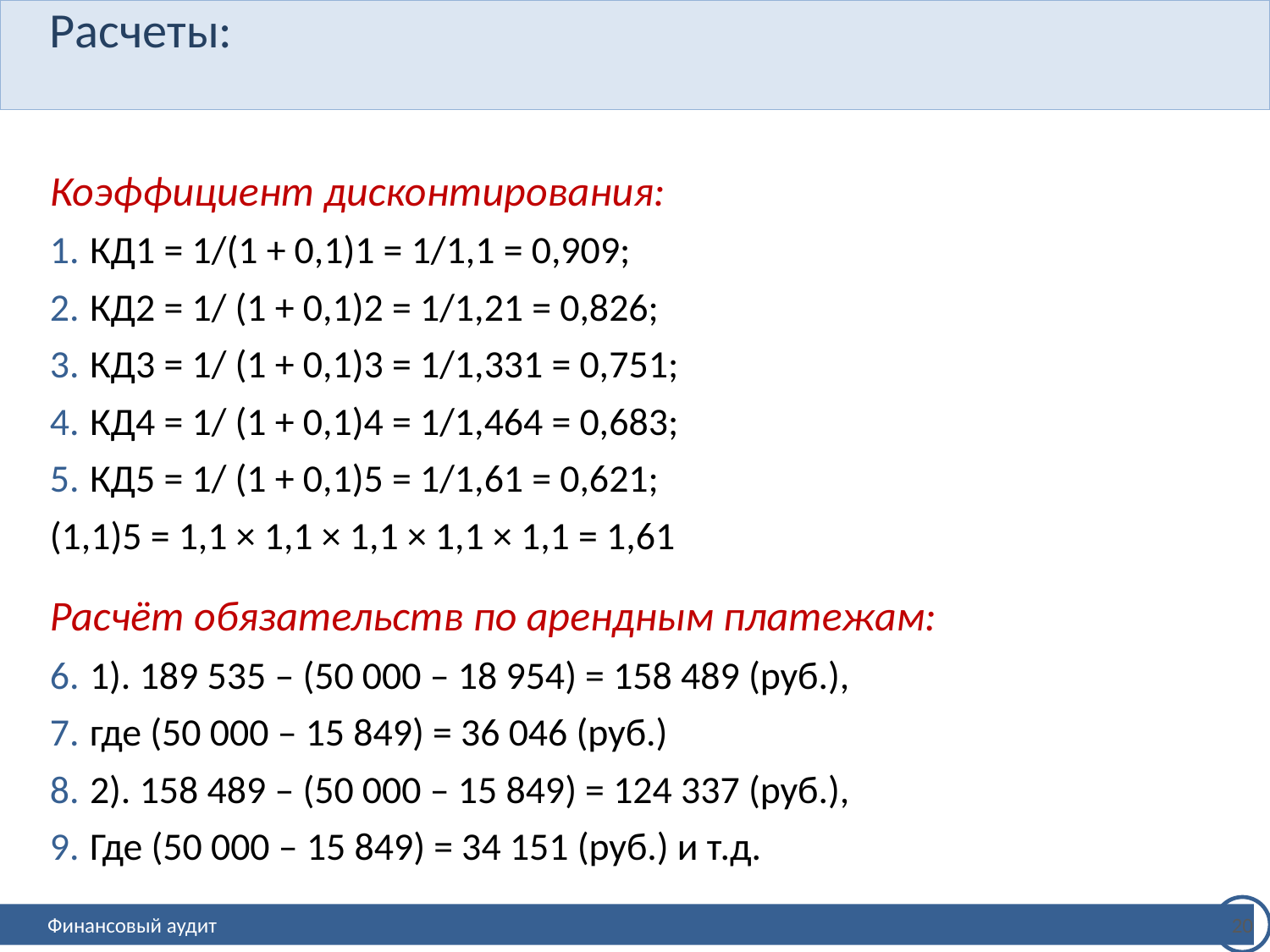

# Расчеты:
Коэффициент дисконтирования:
КД1 = 1/(1 + 0,1)1 = 1/1,1 = 0,909;
КД2 = 1/ (1 + 0,1)2 = 1/1,21 = 0,826;
КД3 = 1/ (1 + 0,1)3 = 1/1,331 = 0,751;
КД4 = 1/ (1 + 0,1)4 = 1/1,464 = 0,683;
КД5 = 1/ (1 + 0,1)5 = 1/1,61 = 0,621;
(1,1)5 = 1,1 × 1,1 × 1,1 × 1,1 × 1,1 = 1,61
Расчёт обязательств по арендным платежам:
1). 189 535 – (50 000 – 18 954) = 158 489 (руб.),
где (50 000 – 15 849) = 36 046 (руб.)
2). 158 489 – (50 000 – 15 849) = 124 337 (руб.),
Где (50 000 – 15 849) = 34 151 (руб.) и т.д.
20
Финансовый аудит